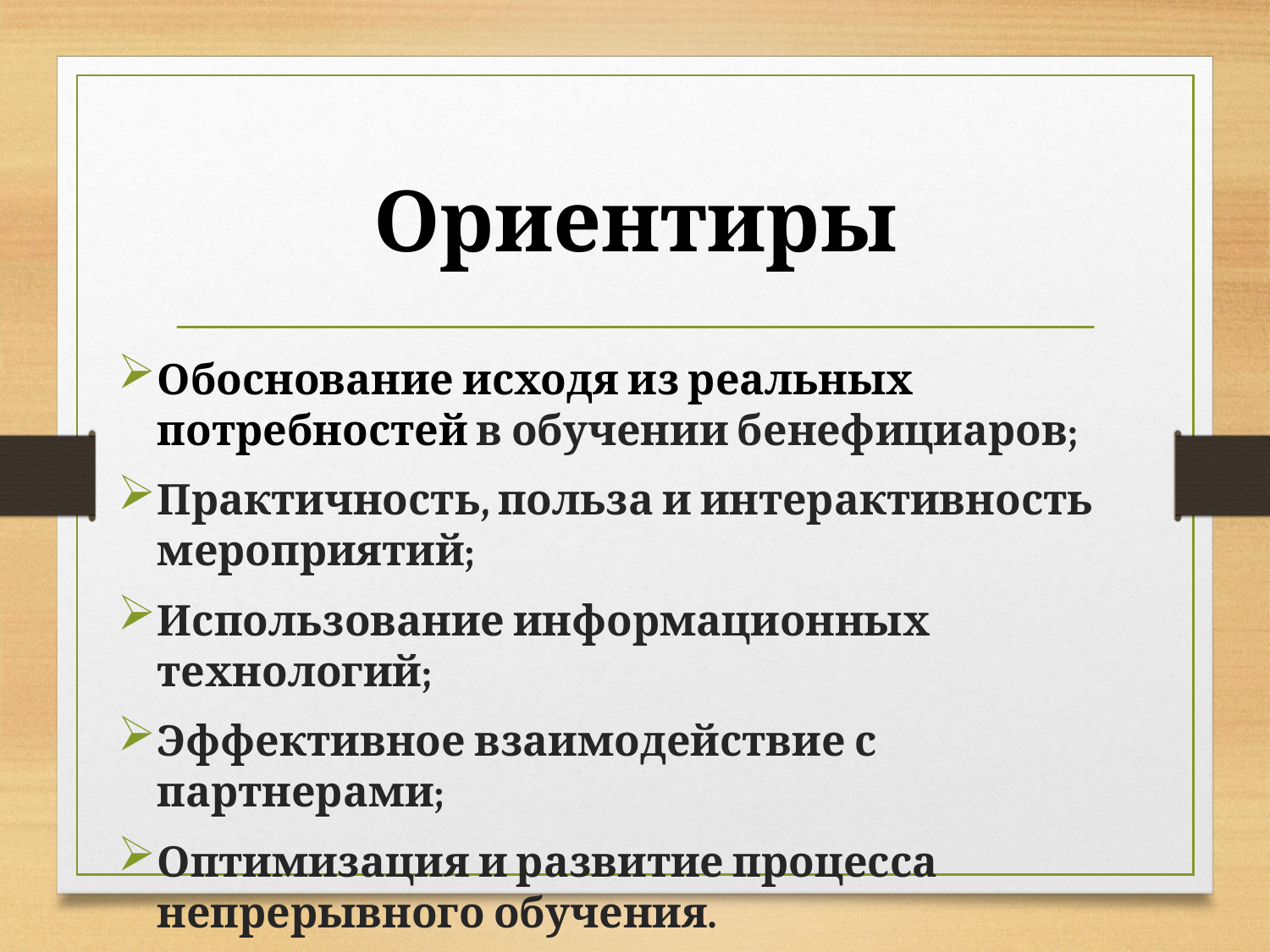

# Ориентиры
Обоснование исходя из реальных потребностей в обучении бенефициаров;
Практичность, польза и интерактивность мероприятий;
Использование информационных технологий;
Эффективное взаимодействие с партнерами;
Оптимизация и развитие процесса непрерывного обучения.